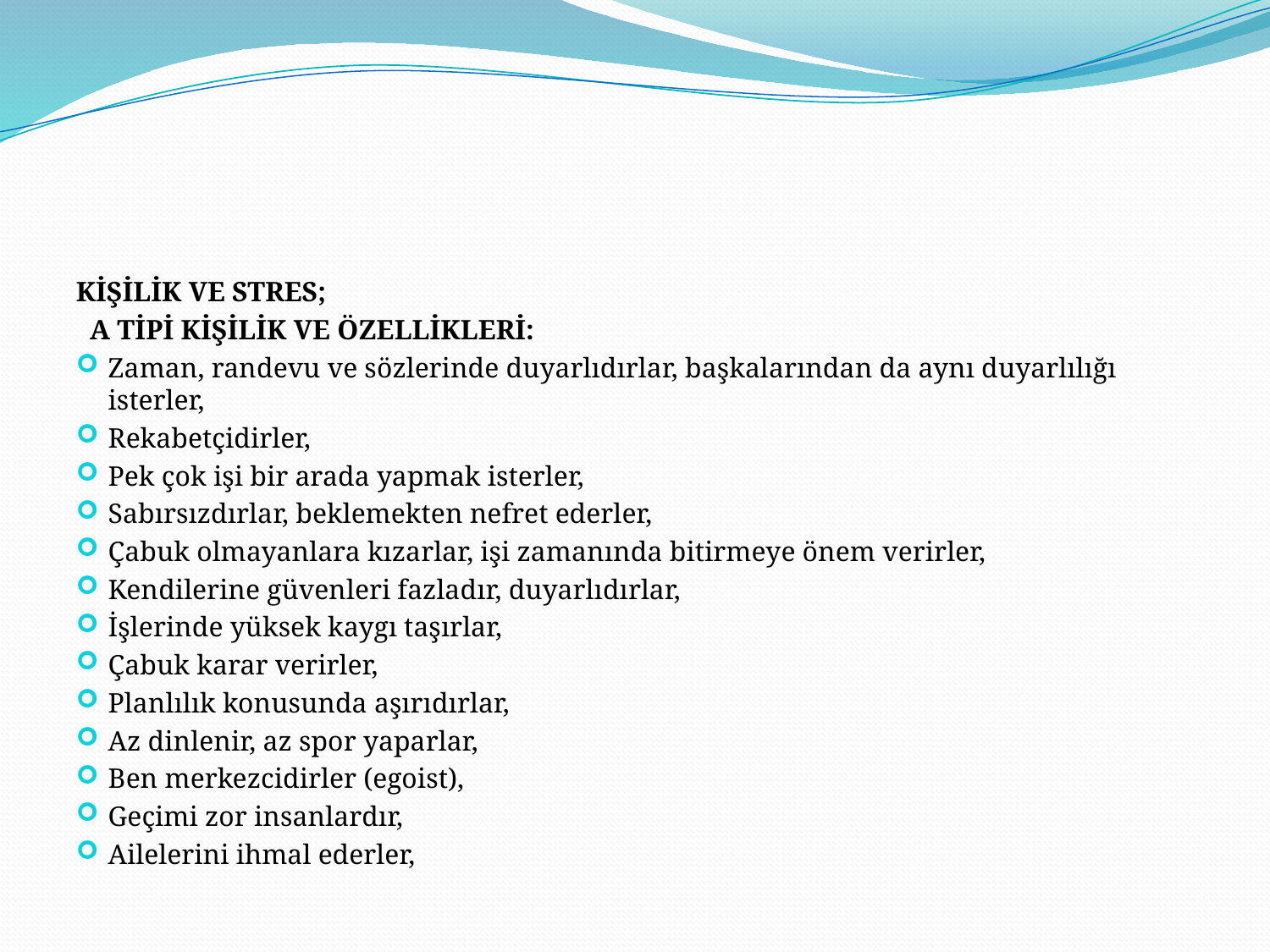

KİŞİLİK VE STRES;
  A TİPİ KİŞİLİK VE ÖZELLİKLERİ:
Zaman, randevu ve sözlerinde duyarlıdırlar, başkalarından da aynı duyarlılığı isterler,
Rekabetçidirler,
Pek çok işi bir arada yapmak isterler,
Sabırsızdırlar, beklemekten nefret ederler,
Çabuk olmayanlara kızarlar, işi zamanında bitirmeye önem verirler,
Kendilerine güvenleri fazladır, duyarlıdırlar,
İşlerinde yüksek kaygı taşırlar,
Çabuk karar verirler,
Planlılık konusunda aşırıdırlar,
Az dinlenir, az spor yaparlar,
Ben merkezcidirler (egoist),
Geçimi zor insanlardır,
Ailelerini ihmal ederler,